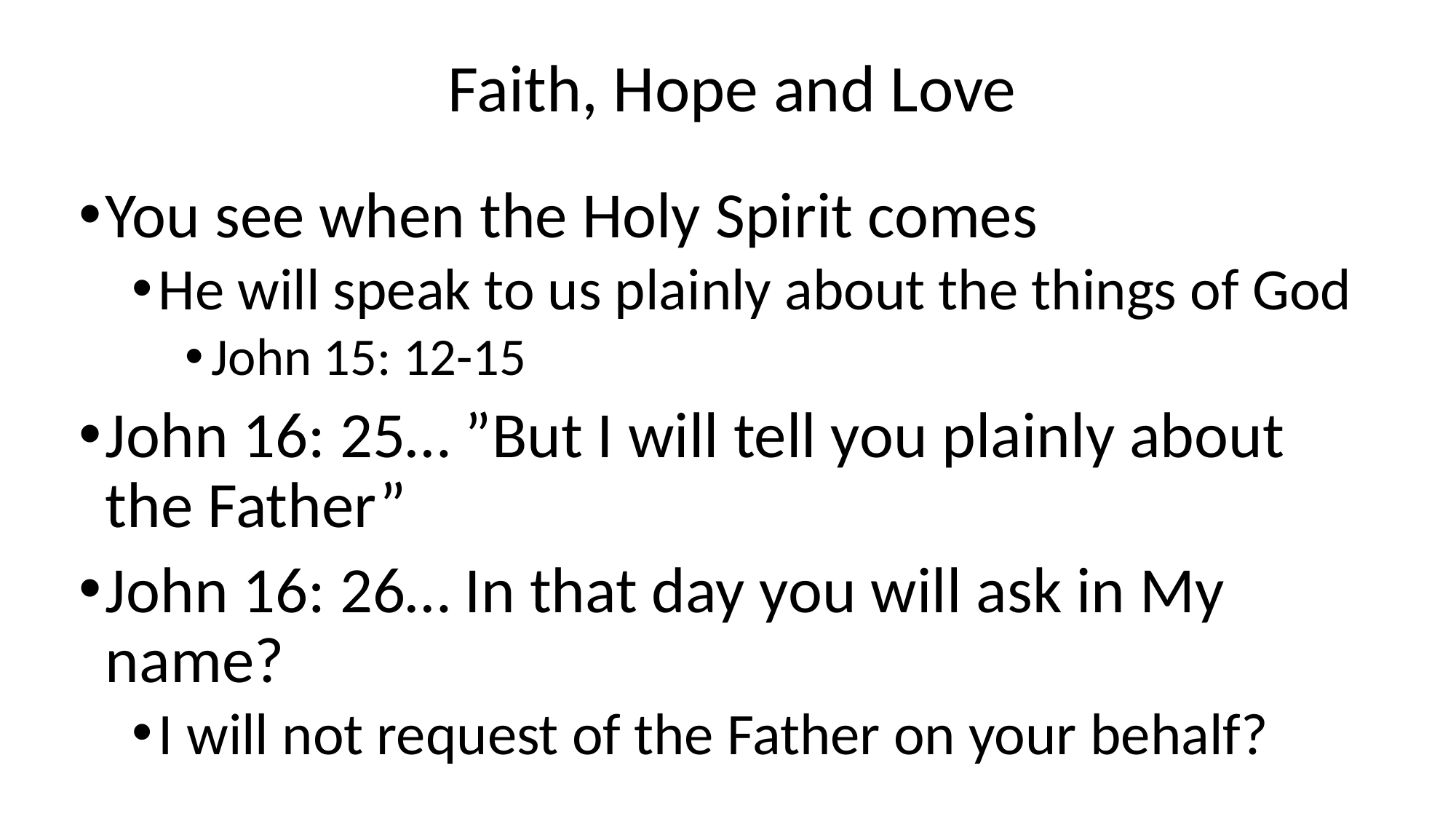

# Faith, Hope and Love
You see when the Holy Spirit comes
He will speak to us plainly about the things of God
John 15: 12-15
John 16: 25… ”But I will tell you plainly about the Father”
John 16: 26… In that day you will ask in My name?
I will not request of the Father on your behalf?